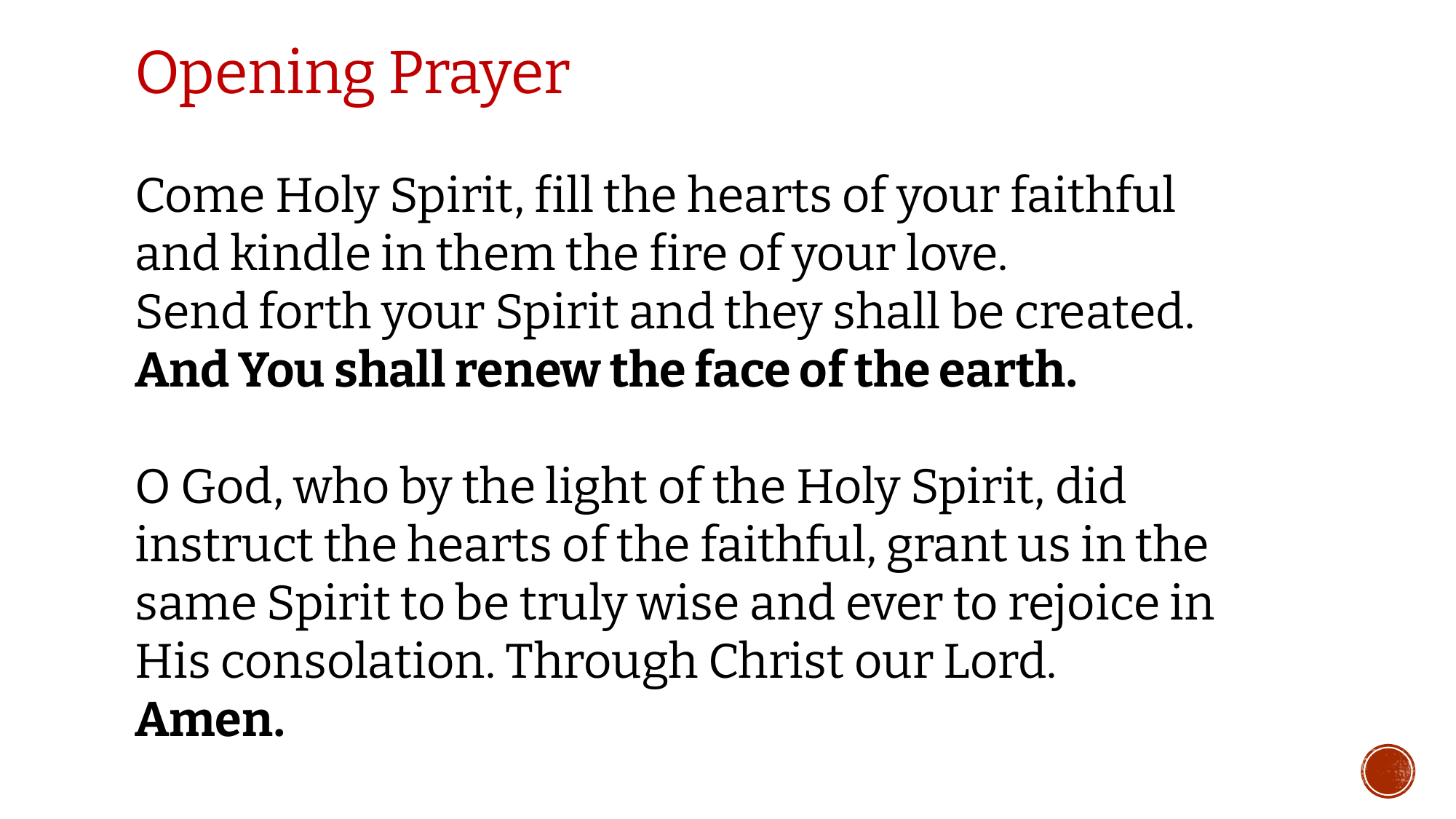

Opening Prayer

Come Holy Spirit, fill the hearts of your faithful and kindle in them the fire of your love. ​
Send forth your Spirit and they shall be created.
And You shall renew the face of the earth. ​

O God, who by the light of the Holy Spirit, did instruct the hearts of the faithful, grant us in the same Spirit to be truly wise and ever to rejoice in His consolation. Through Christ our Lord.
Amen.​